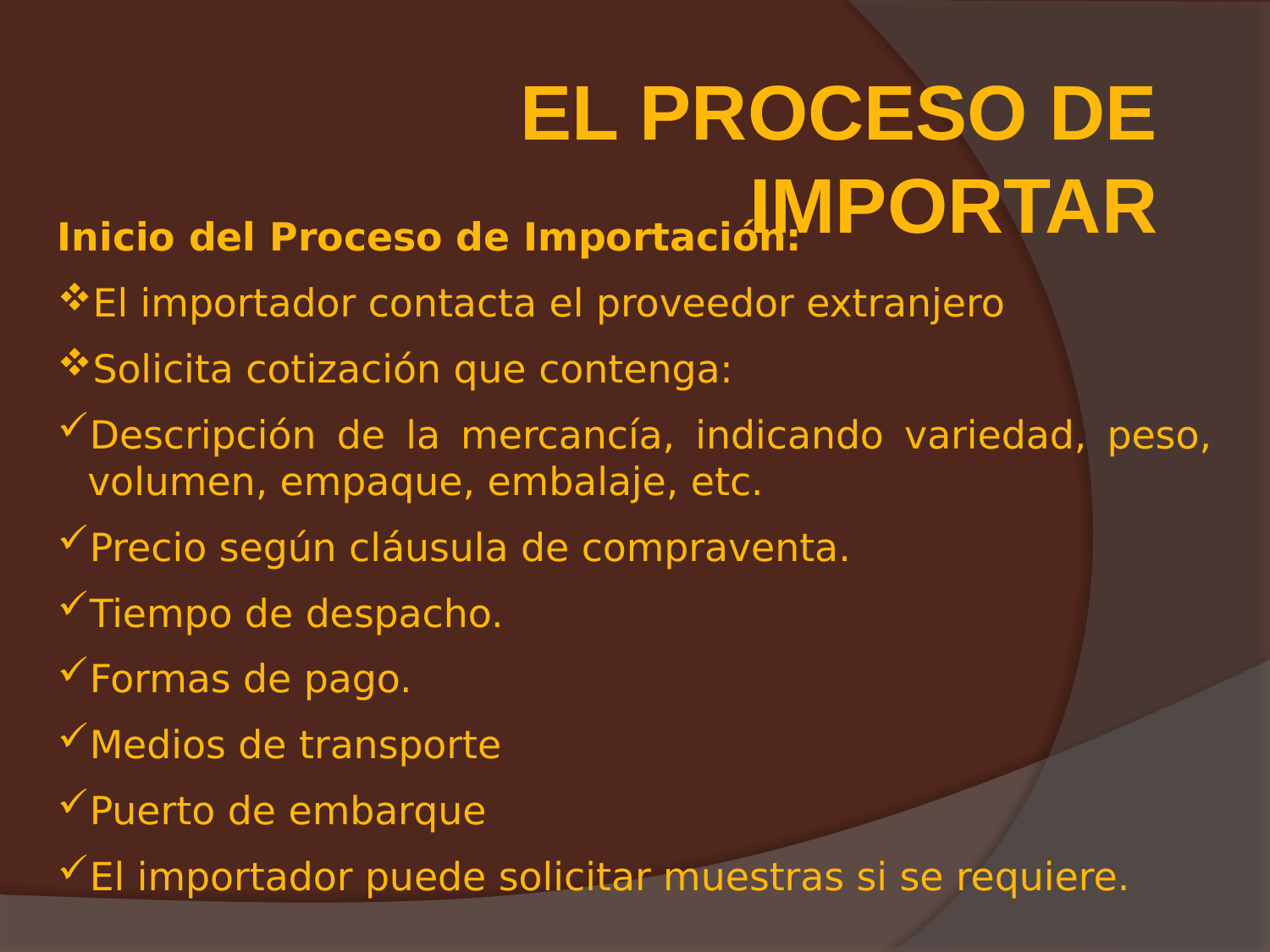

# El Proceso de Importar
Inicio del Proceso de Importación:
El importador contacta el proveedor extranjero
Solicita cotización que contenga:
Descripción de la mercancía, indicando variedad, peso, volumen, empaque, embalaje, etc.
Precio según cláusula de compraventa.
Tiempo de despacho.
Formas de pago.
Medios de transporte
Puerto de embarque
El importador puede solicitar muestras si se requiere.